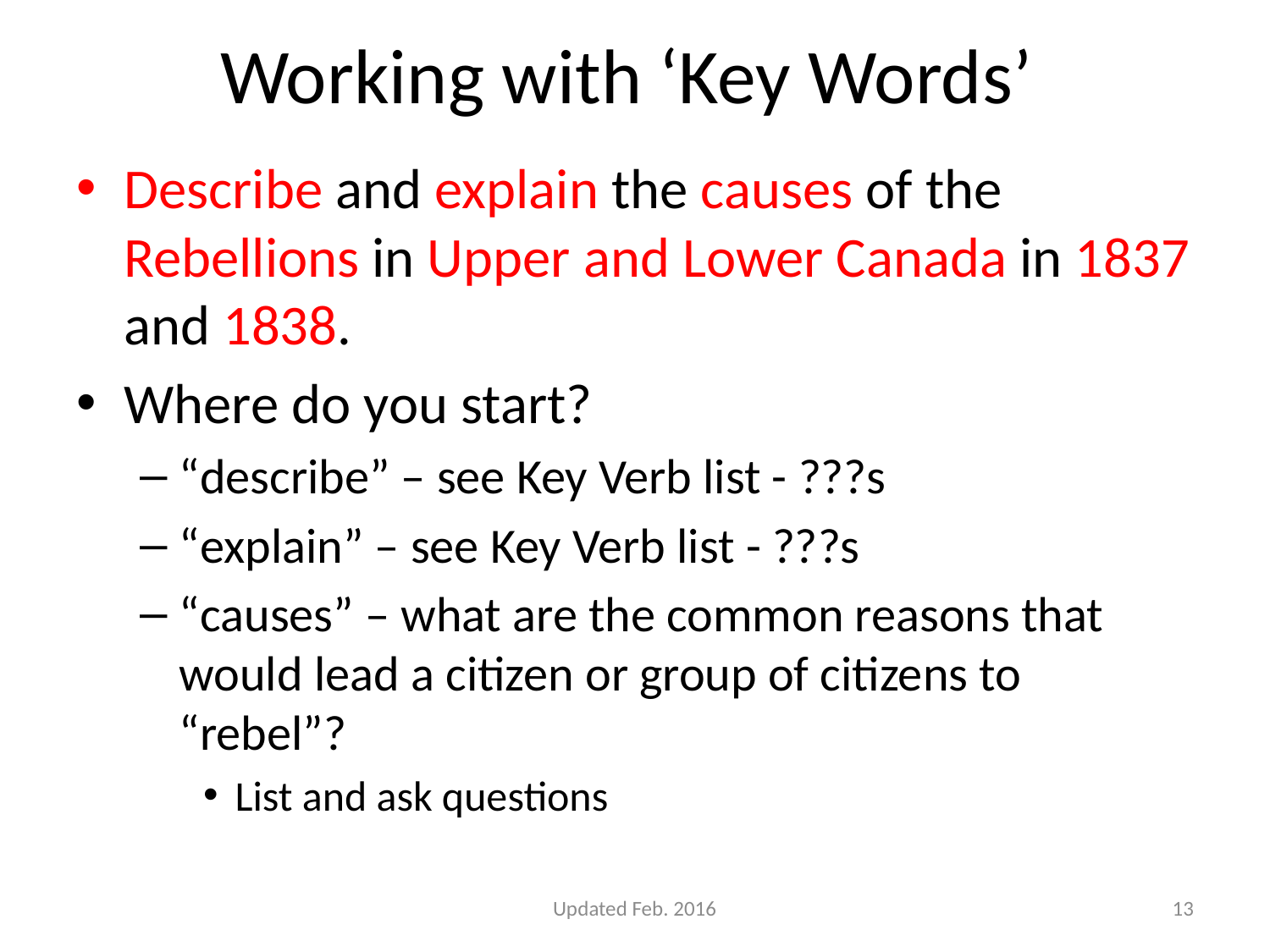

# Working with ‘Key Words’
Describe and explain the causes of the Rebellions in Upper and Lower Canada in 1837 and 1838.
Where do you start?
“describe” – see Key Verb list - ???s
“explain” – see Key Verb list - ???s
“causes” – what are the common reasons that would lead a citizen or group of citizens to “rebel”?
List and ask questions
Updated Feb. 2016
13